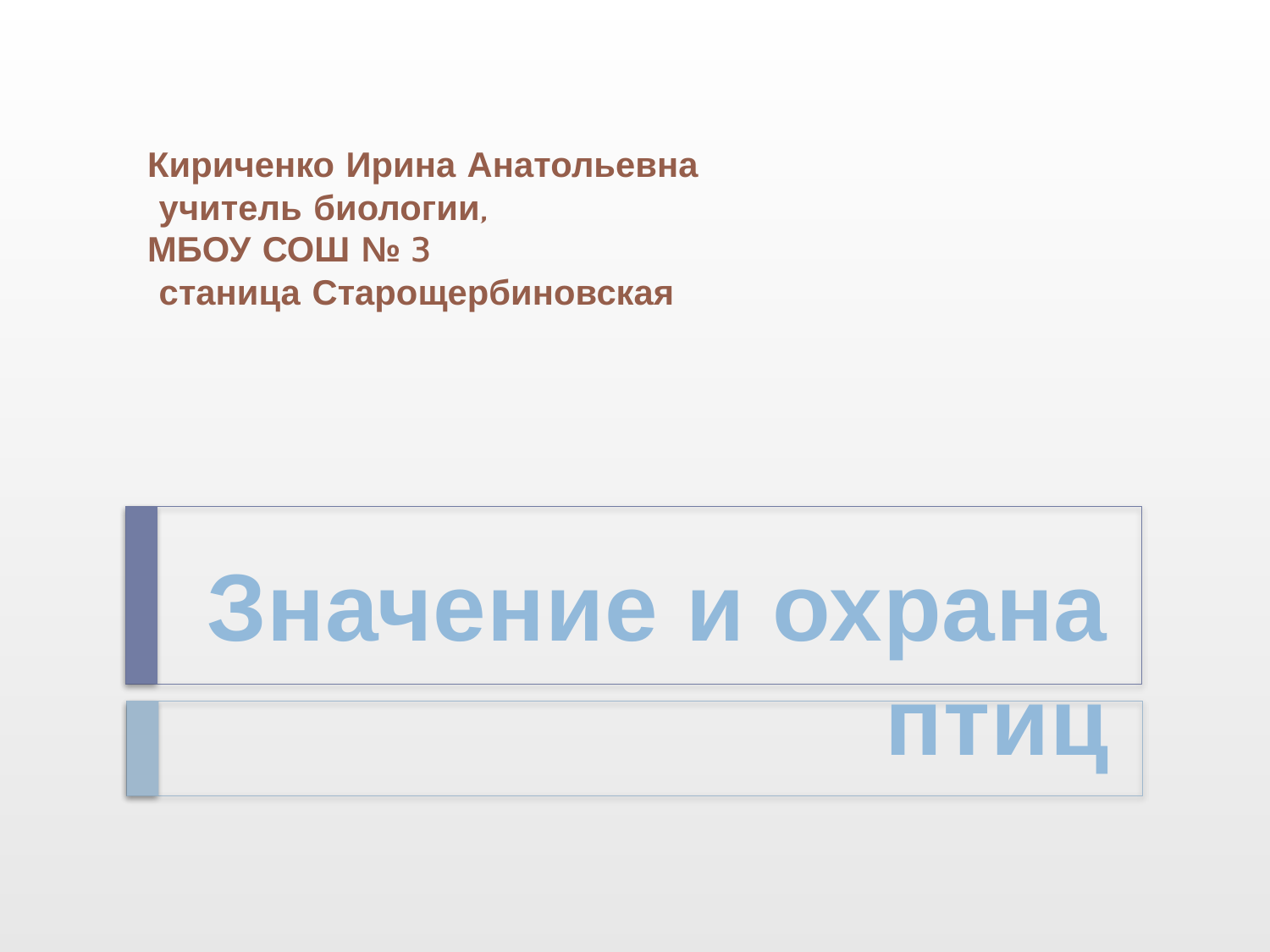

Кириченко Ирина Анатольевна
 учитель биологии,
МБОУ СОШ № 3
 станица Старощербиновская
# Значение и охрана птиц